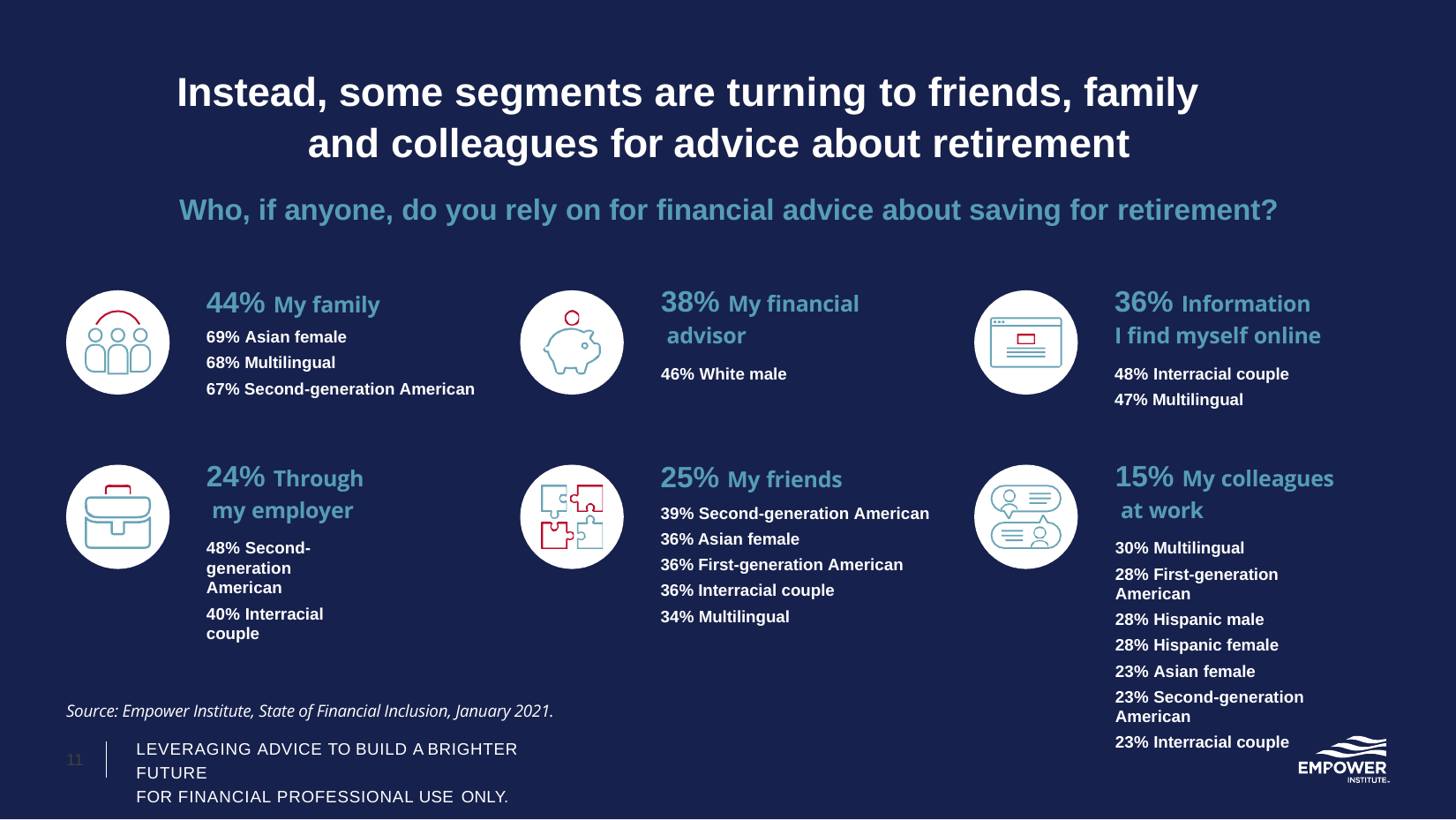

# Instead, some segments are turning to friends, family  and colleagues for advice about retirement
Who, if anyone, do you rely on for financial advice about saving for retirement?
44% My family
69% Asian female
68% Multilingual
67% Second-generation American
38% My financial  advisor
46% White male
36% Information I find myself online
48% Interracial couple
47% Multilingual

25% My friends
39% Second-generation American
36% Asian female
36% First-generation American
36% Interracial couple
34% Multilingual
24% Through  my employer
48% Second-generation American
40% Interracial couple
15% My colleagues  at work
30% Multilingual
28% First-generation American
28% Hispanic male
28% Hispanic female
23% Asian female
23% Second-generation American
23% Interracial couple

Source: Empower Institute, State of Financial Inclusion, January 2021.
LEVERAGING ADVICE TO BUILD A BRIGHTER FUTURE
FOR FINANCIAL PROFESSIONAL USE ONLY.

11